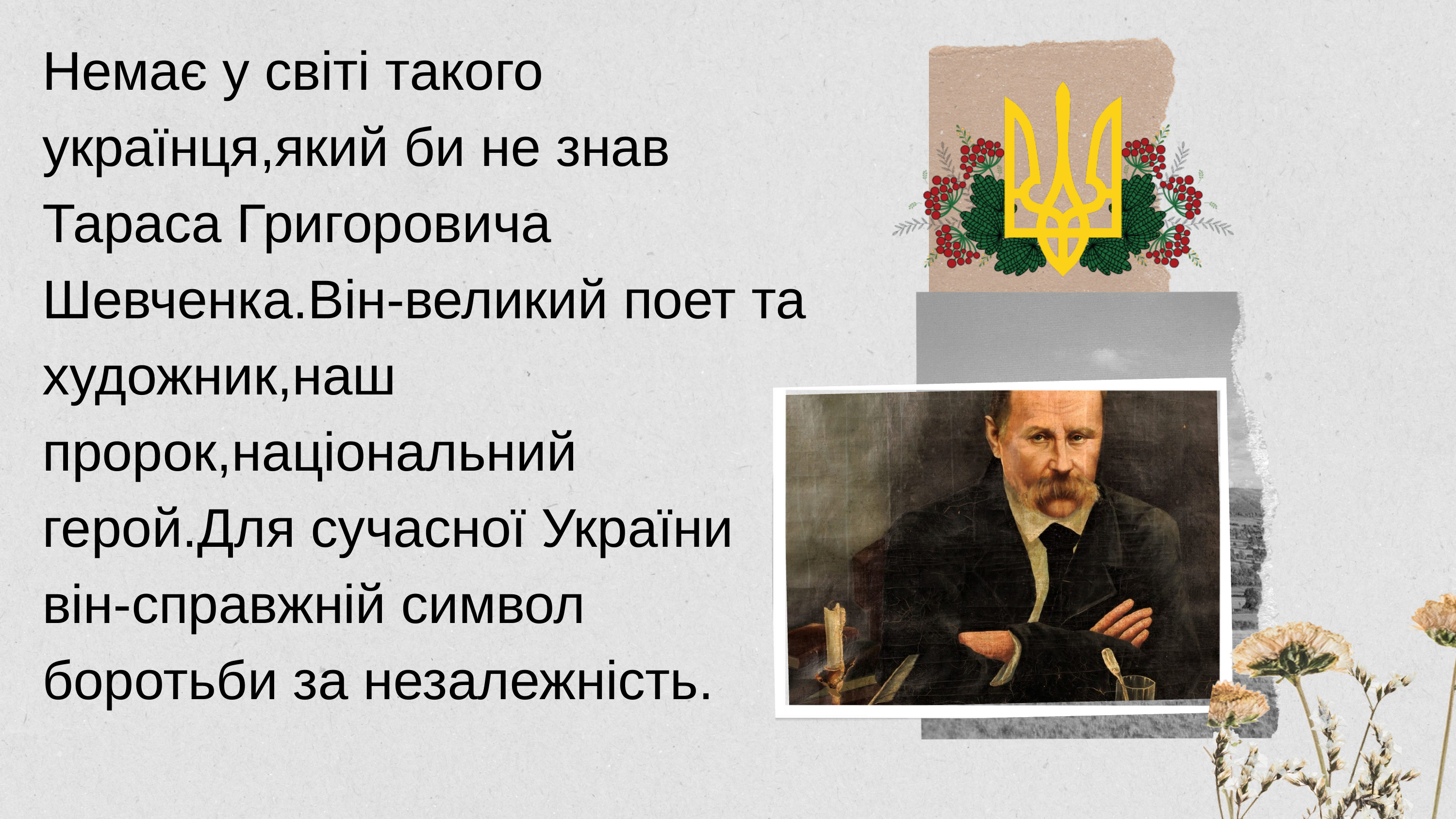

Немає у світі такого українця,який би не знав Тараса Григоровича Шевченка.Він-великий поет та художник,наш пророк,національний герой.Для сучасної України він-справжній символ боротьби за незалежність.